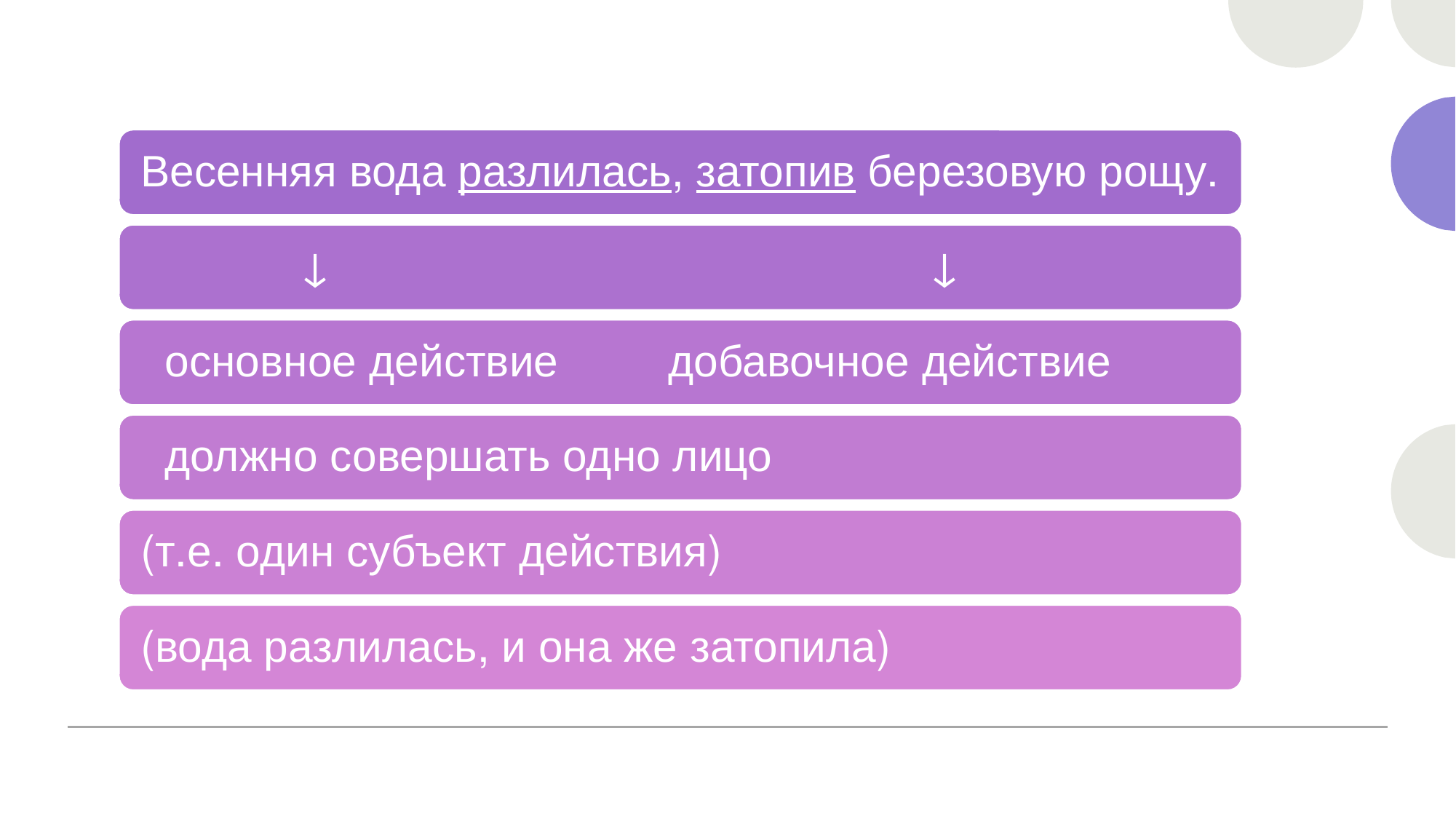

Весенняя вода разлилась, затопив березовую рощу.
             ↓                                                 ↓
  основное действие         добавочное действие
  должно совершать одно лицо
(т.е. один субъект действия)
(вода разлилась, и она же затопила)
#